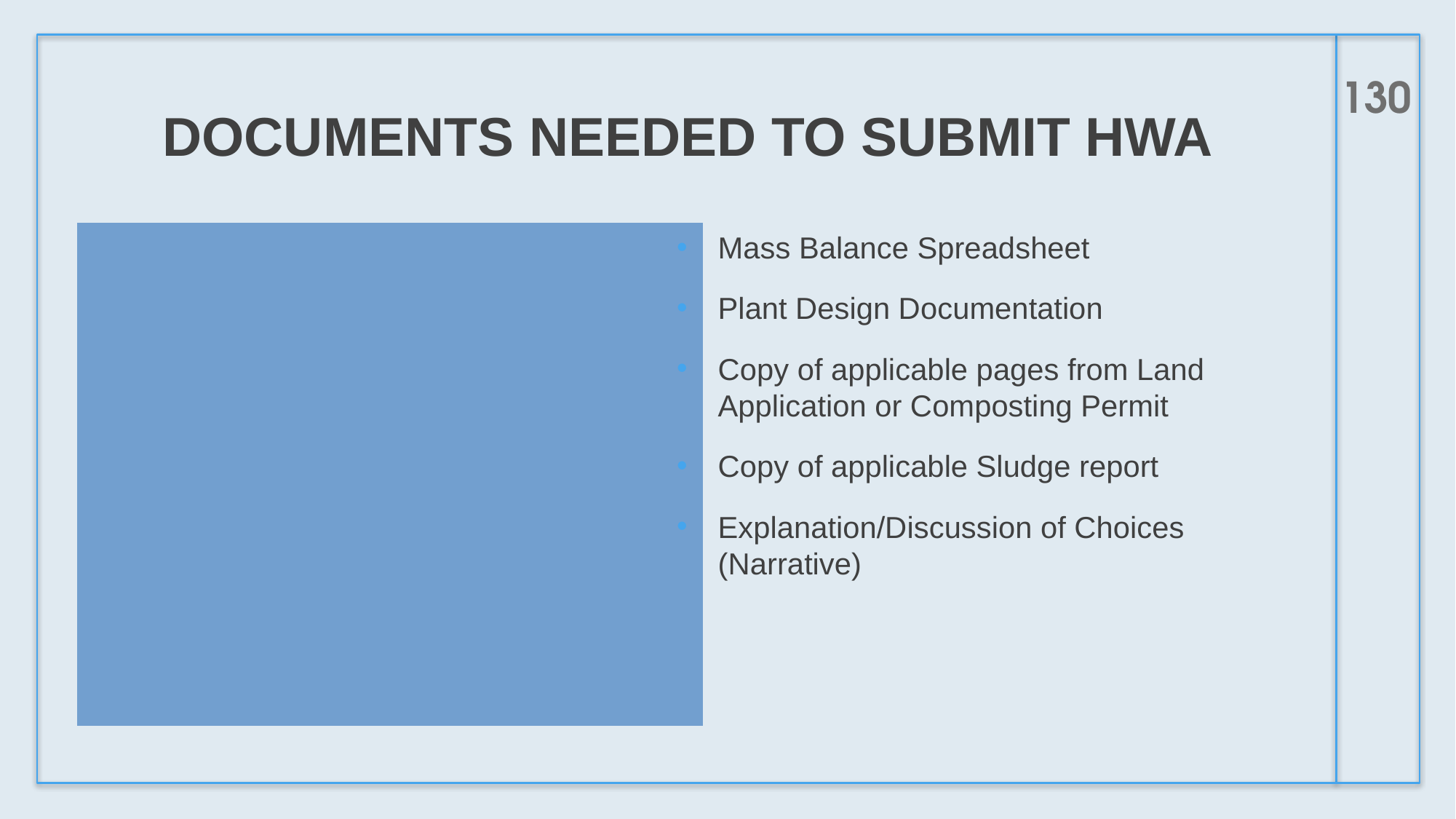

130
# Documents Needed to Submit HWA
Transmittal Letter
Removal Rates calculation Spreadsheet
HWA.AT.HASL Spreadsheet
Organized Data Summaries
DMR/LMTP/STMP, Uncontrolled Sampling
Related LTMP sampling
Mass Balance Spreadsheet
Plant Design Documentation
Copy of applicable pages from Land Application or Composting Permit
Copy of applicable Sludge report
Explanation/Discussion of Choices (Narrative)